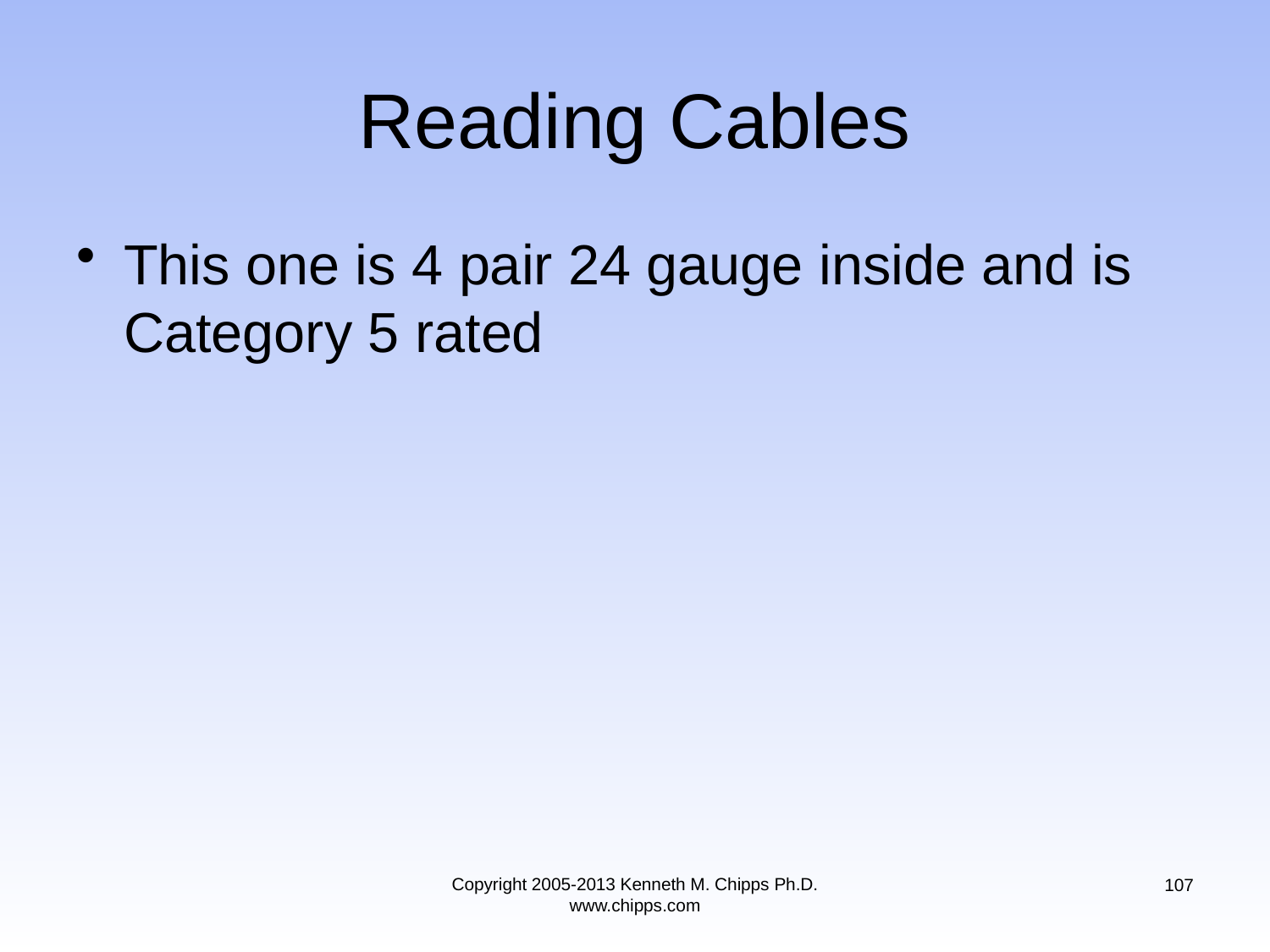

# Reading Cables
This one is 4 pair 24 gauge inside and is Category 5 rated
Copyright 2005-2013 Kenneth M. Chipps Ph.D. www.chipps.com
107